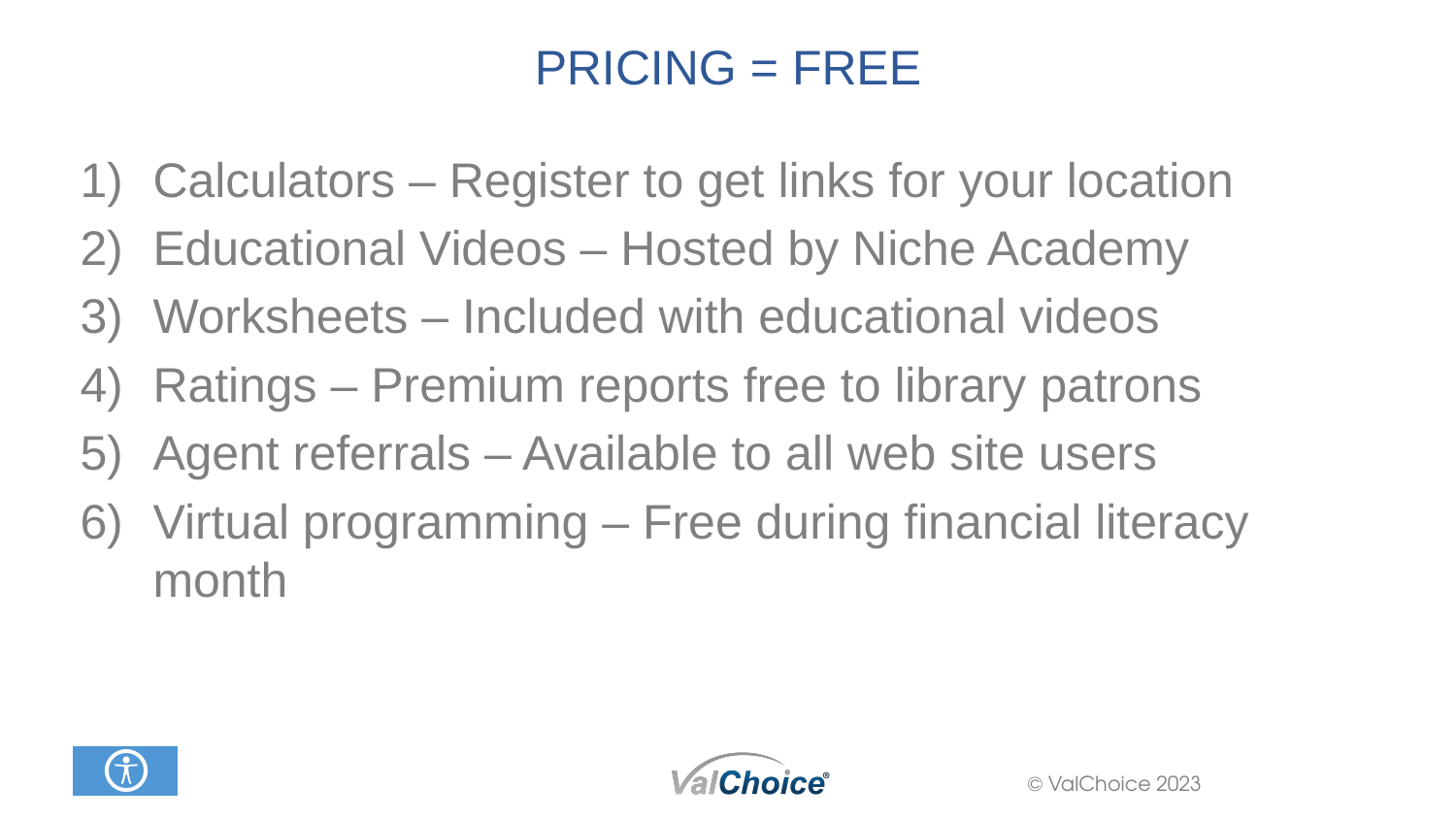

# PRICING = FREE
Calculators – Register to get links for your location
Educational Videos – Hosted by Niche Academy
Worksheets – Included with educational videos
Ratings – Premium reports free to library patrons
Agent referrals – Available to all web site users
Virtual programming – Free during financial literacy month